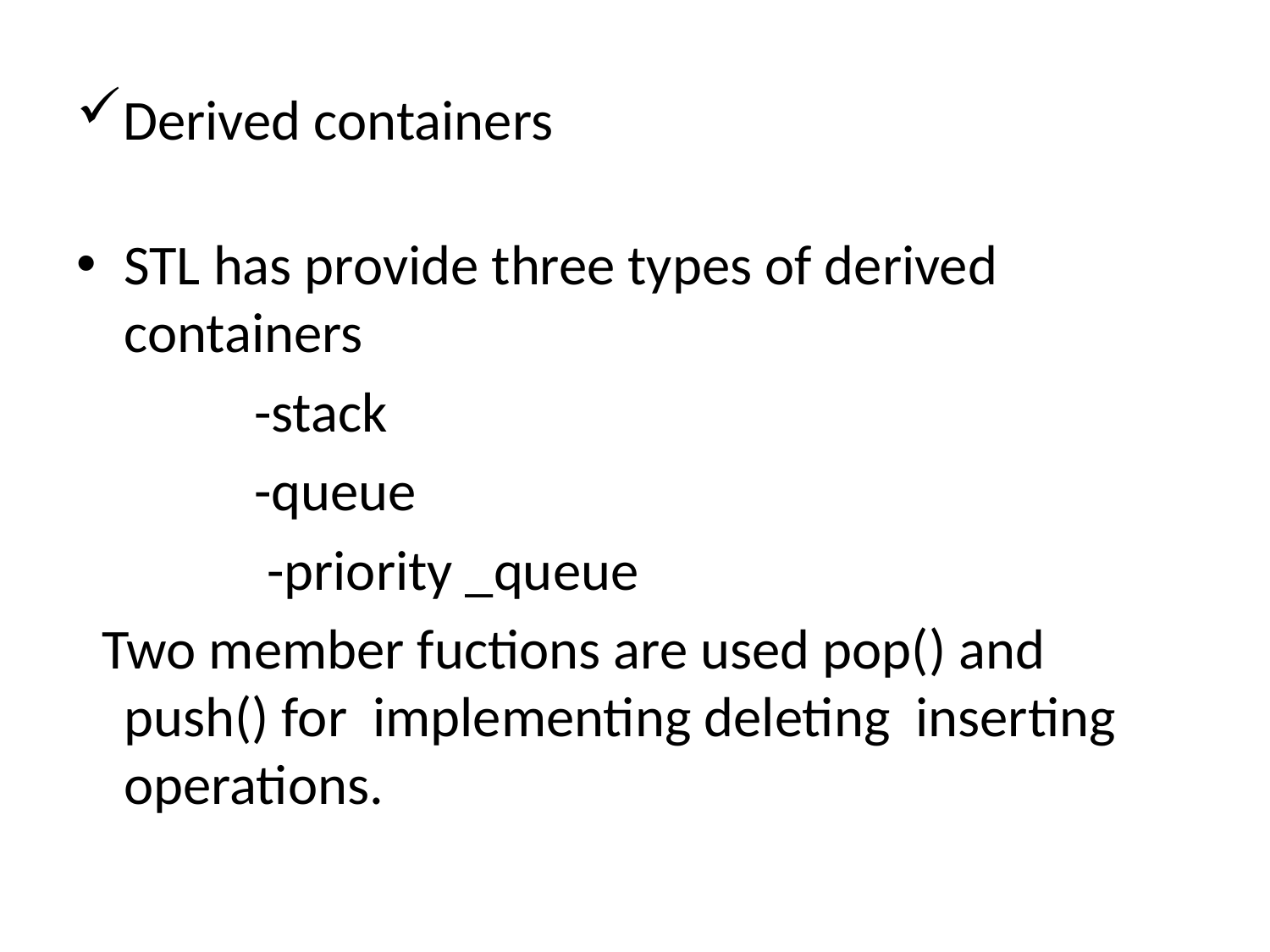

# Derived containers
STL has provide three types of derived containers
              -stack
              -queue
               -priority _queue
  Two member fuctions are used pop() and push() for  implementing deleting  inserting operations.